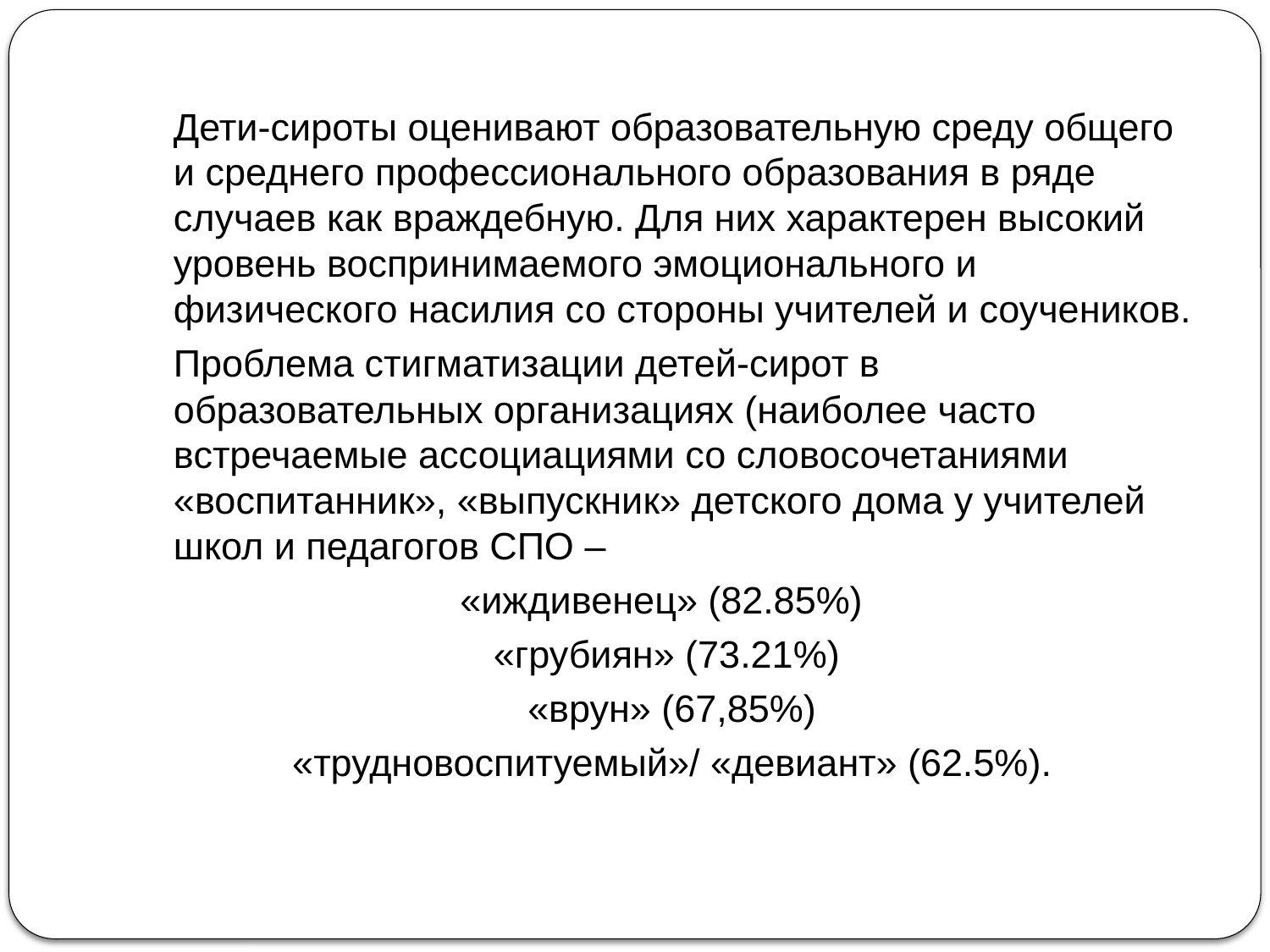

Дети-сироты оценивают образовательную среду общего и среднего профессионального образования в ряде случаев как враждебную. Для них характерен высокий уровень воспринимаемого эмоционального и физического насилия со стороны учителей и соучеников.
		Проблема стигматизации детей-сирот в образовательных организациях (наиболее часто встречаемые ассоциациями со словосочетаниями «воспитанник», «выпускник» детского дома у учителей школ и педагогов СПО –
«иждивенец» (82.85%)
«грубиян» (73.21%)
 «врун» (67,85%)
 «трудновоспитуемый»/ «девиант» (62.5%).